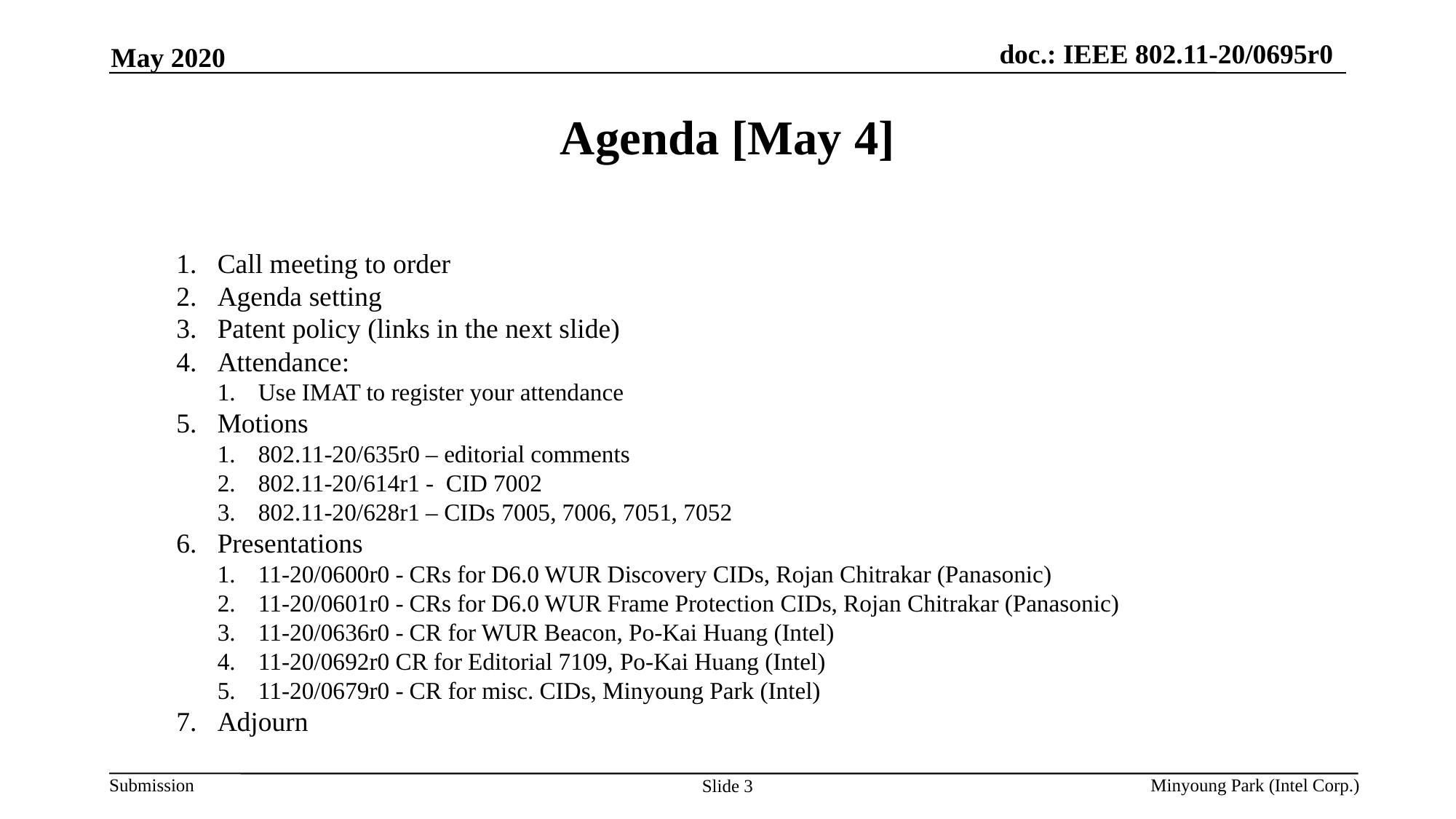

May 2020
# Agenda [May 4]

Call meeting to order
Agenda setting
Patent policy (links in the next slide)
Attendance:
Use IMAT to register your attendance
Motions
802.11-20/635r0 – editorial comments
802.11-20/614r1 -  CID 7002
802.11-20/628r1 – CIDs 7005, 7006, 7051, 7052
Presentations
11-20/0600r0 - CRs for D6.0 WUR Discovery CIDs, Rojan Chitrakar (Panasonic)
11-20/0601r0 - CRs for D6.0 WUR Frame Protection CIDs, Rojan Chitrakar (Panasonic)
11-20/0636r0 - CR for WUR Beacon, Po-Kai Huang (Intel)
11-20/0692r0 CR for Editorial 7109, Po-Kai Huang (Intel)
11-20/0679r0 - CR for misc. CIDs, Minyoung Park (Intel)
Adjourn

Minyoung Park (Intel Corp.)
Slide 3